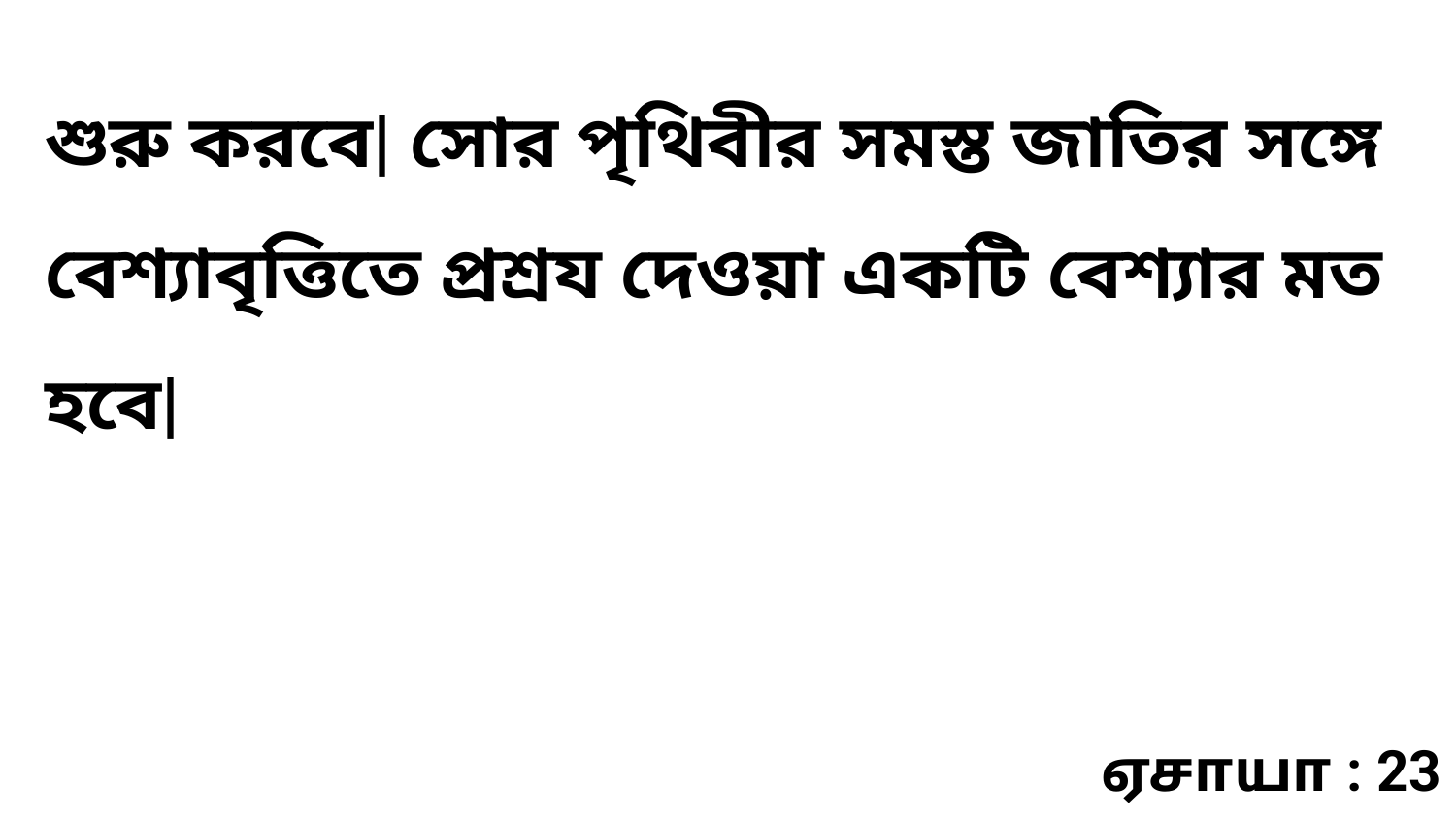

শুরু করবে| সোর পৃথিবীর সমস্ত জাতির সঙ্গে বেশ্যাবৃত্তিতে প্রশ্রয দেওয়া একটি বেশ্যার মত হবে|
ஏசாயா : 23